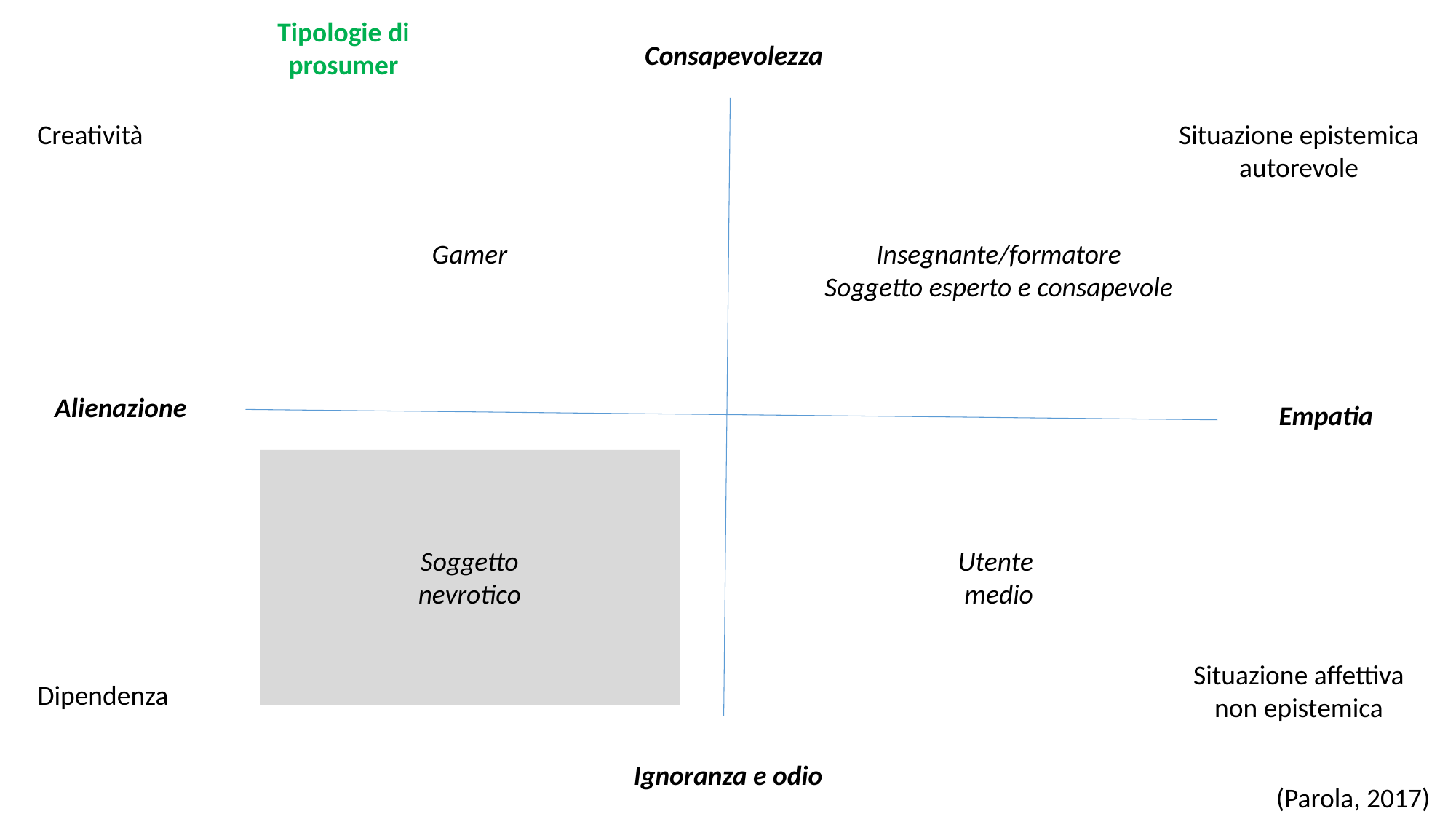

Tipologie di
prosumer
Consapevolezza
Situazione epistemica
autorevole
Creatività
Gamer
Insegnante/formatore
Soggetto esperto e consapevole
Alienazione
Empatia

Soggetto
nevrotico
Utente
medio
Situazione affettiva
non epistemica
Dipendenza
Ignoranza e odio
(Parola, 2017)